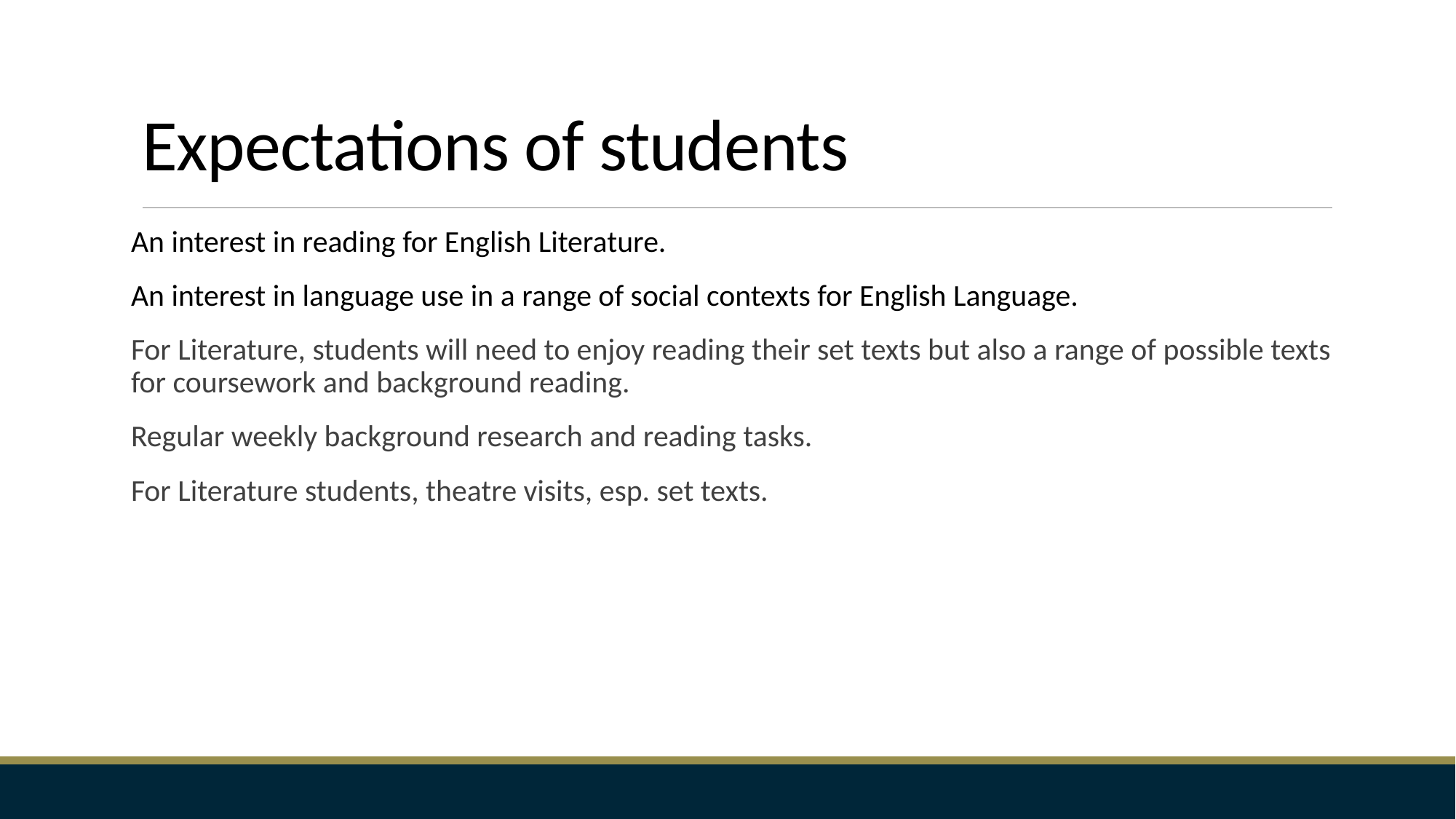

# Expectations of students
An interest in reading for English Literature.
An interest in language use in a range of social contexts for English Language.
For Literature, students will need to enjoy reading their set texts but also a range of possible texts for coursework and background reading.
Regular weekly background research and reading tasks.
For Literature students, theatre visits, esp. set texts.